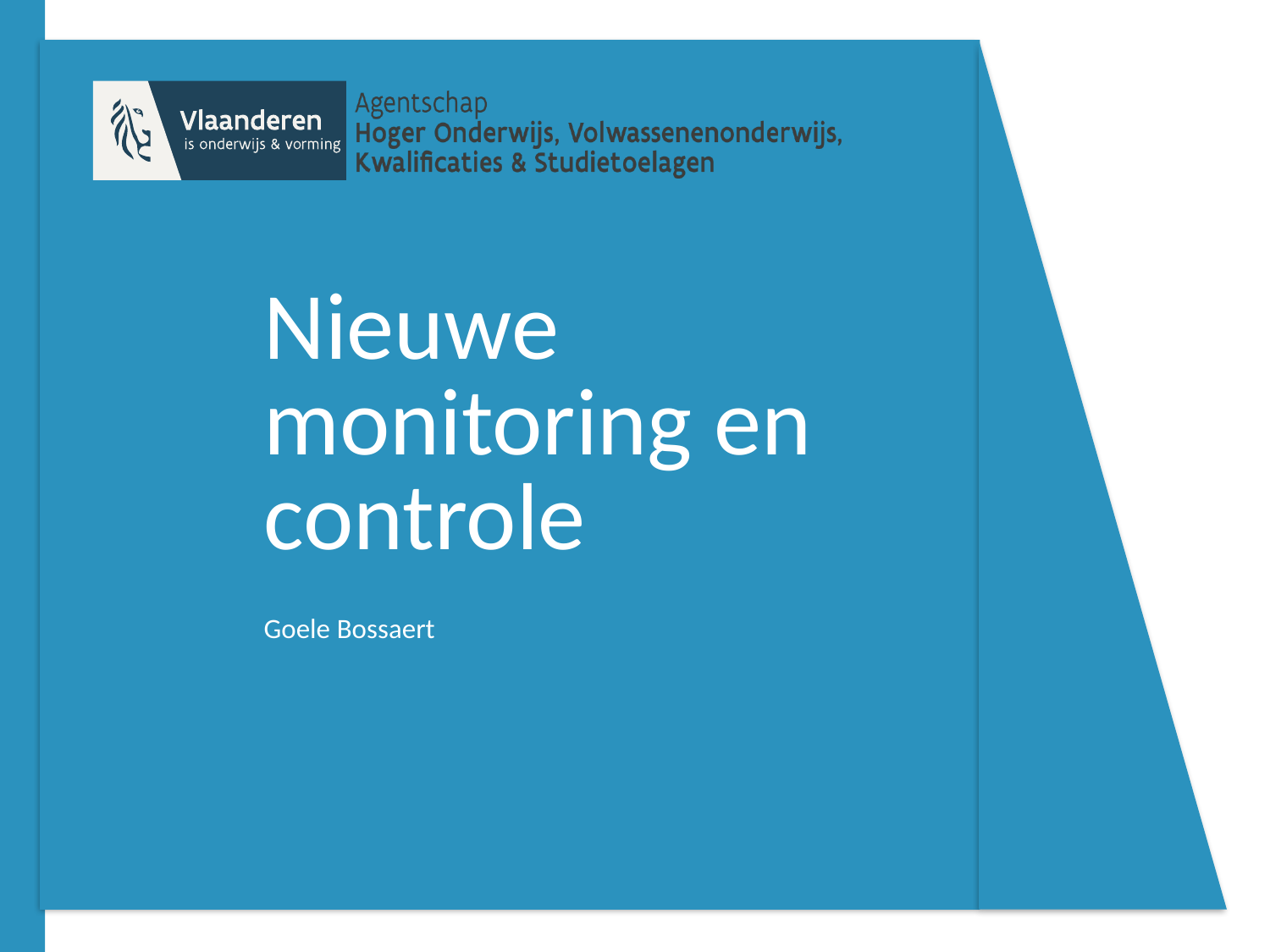

# Nieuwe monitoring en controle
Goele Bossaert